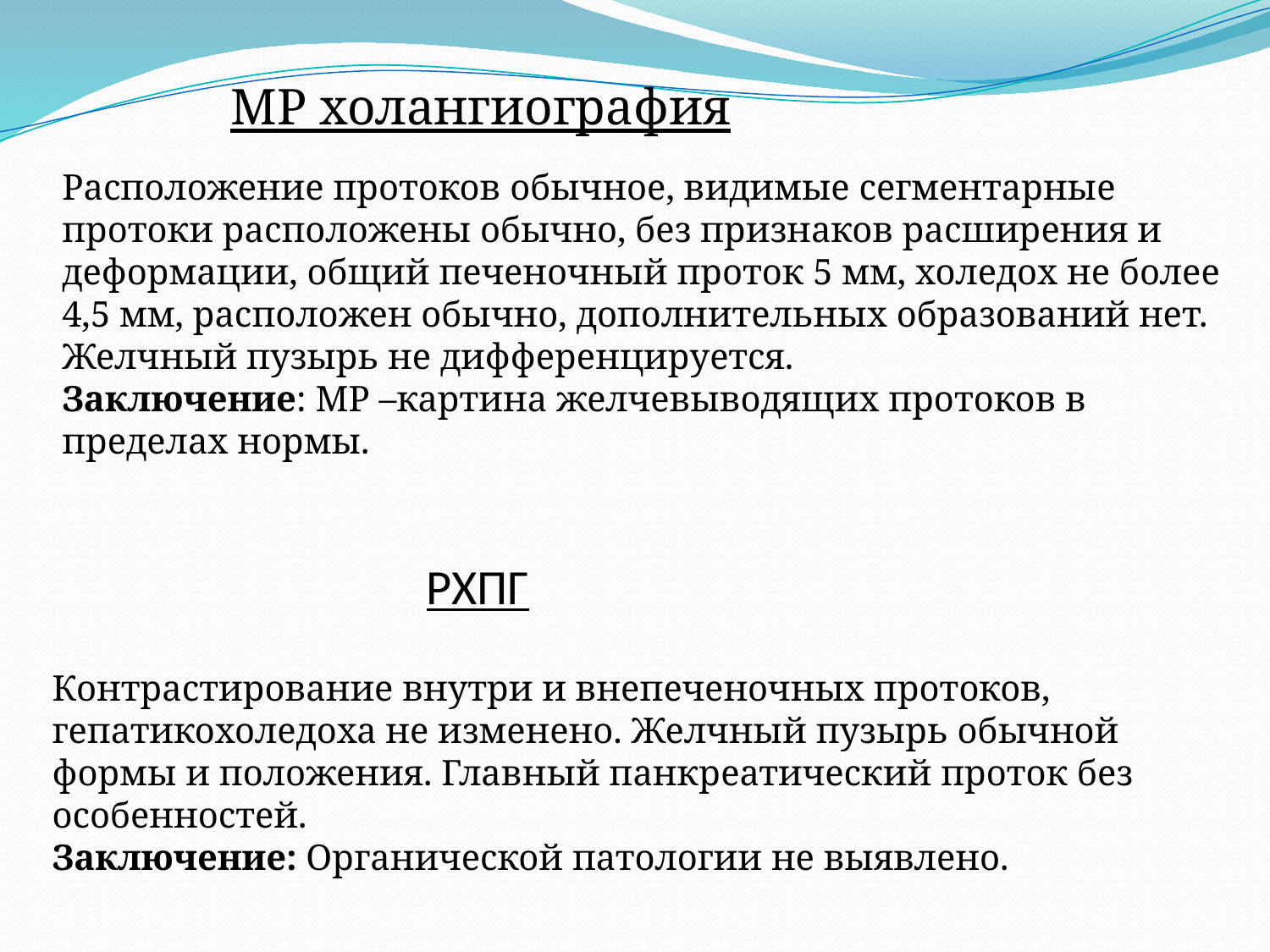

МР холангиография
Расположение протоков обычное, видимые сегментарные протоки расположены обычно, без признаков расширения и деформации, общий печеночный проток 5 мм, холедох не более 4,5 мм, расположен обычно, дополнительных образований нет. Желчный пузырь не дифференцируется.
Заключение: МР –картина желчевыводящих протоков в пределах нормы.
# РХПГ
Контрастирование внутри и внепеченочных протоков, гепатикохоледоха не изменено. Желчный пузырь обычной формы и положения. Главный панкреатический проток без особенностей.
Заключение: Органической патологии не выявлено.